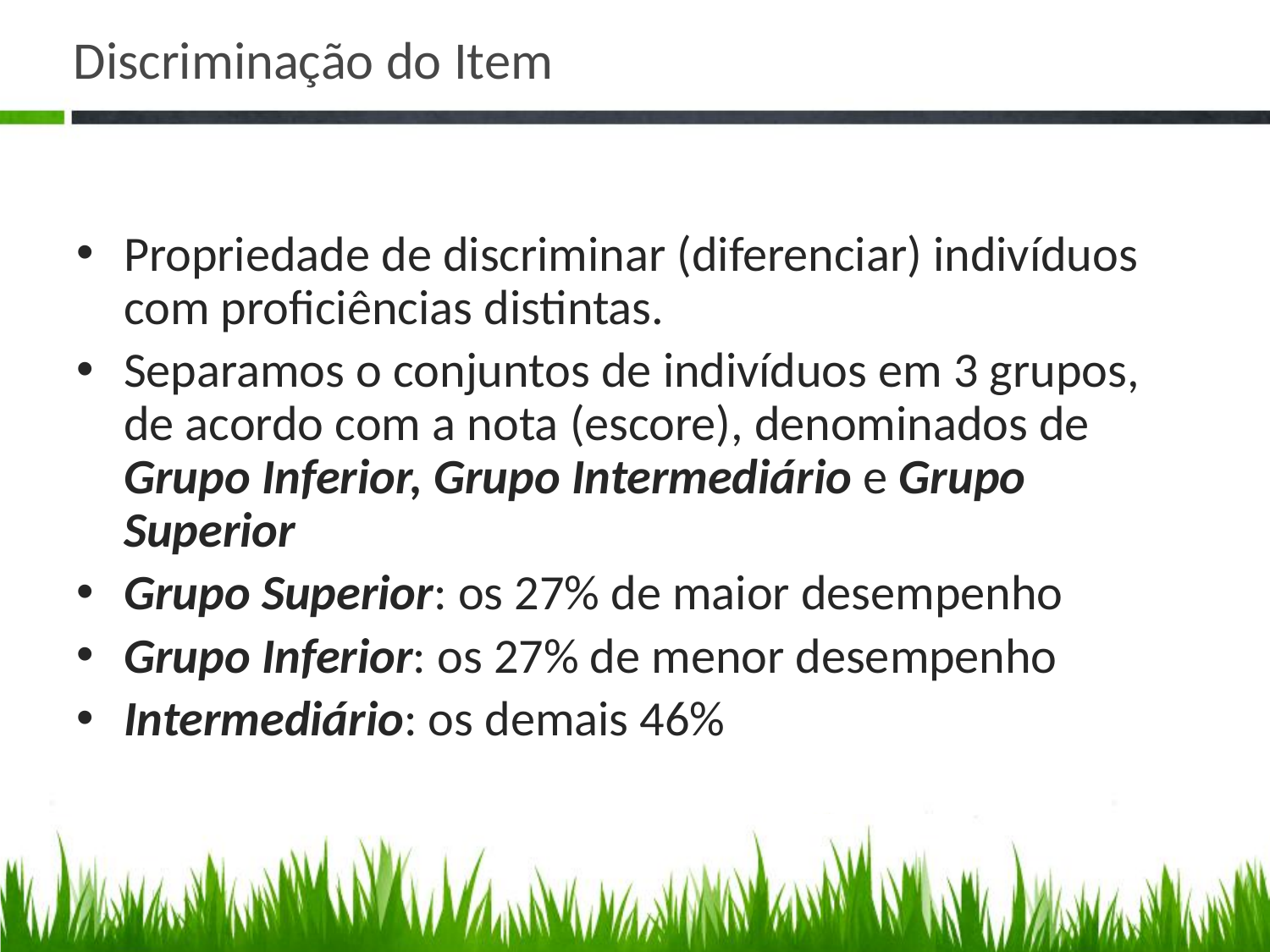

# Discriminação do Item
Propriedade de discriminar (diferenciar) indivíduos com proficiências distintas.
Separamos o conjuntos de indivíduos em 3 grupos, de acordo com a nota (escore), denominados de Grupo Inferior, Grupo Intermediário e Grupo Superior
Grupo Superior: os 27% de maior desempenho
Grupo Inferior: os 27% de menor desempenho
Intermediário: os demais 46%